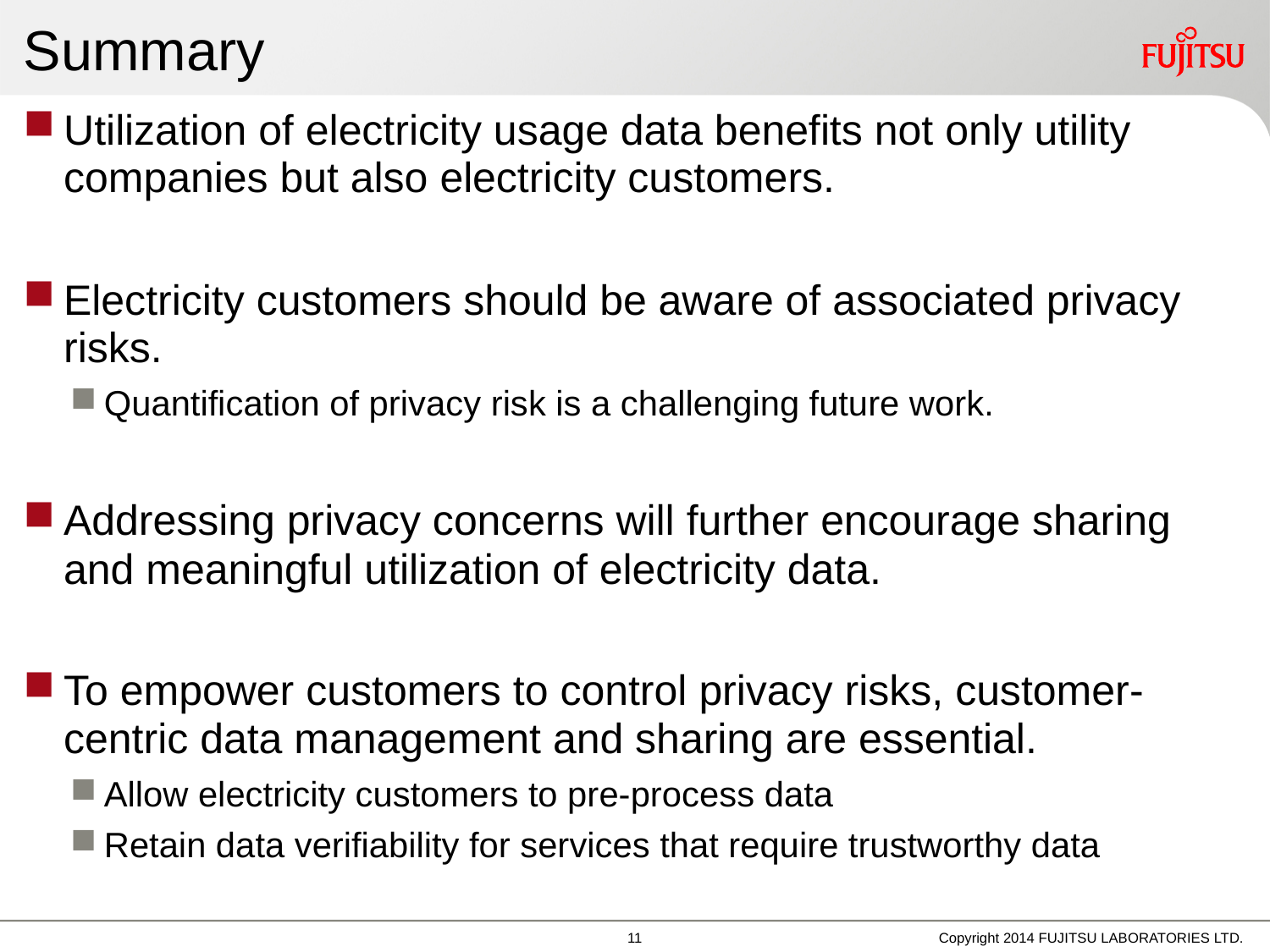

# Summary
Utilization of electricity usage data benefits not only utility companies but also electricity customers.

Electricity customers should be aware of associated privacy risks.
Quantification of privacy risk is a challenging future work.

Addressing privacy concerns will further encourage sharing and meaningful utilization of electricity data.

To empower customers to control privacy risks, customer-centric data management and sharing are essential.
Allow electricity customers to pre-process data
Retain data verifiability for services that require trustworthy data

11
Copyright 2014 FUJITSU LABORATORIES LTD.